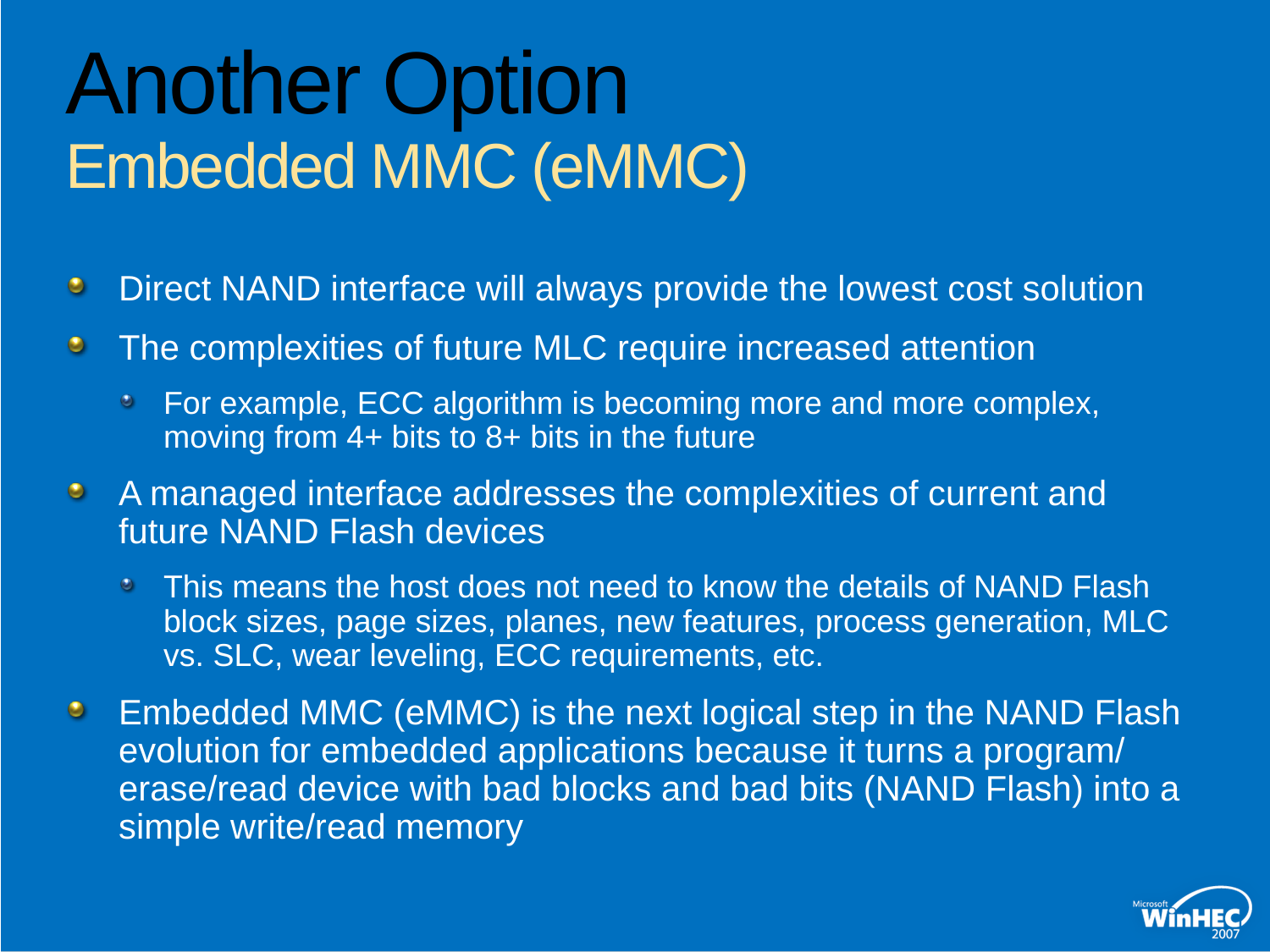

# Another Option Embedded MMC (eMMC)
Direct NAND interface will always provide the lowest cost solution
The complexities of future MLC require increased attention
For example, ECC algorithm is becoming more and more complex, moving from 4+ bits to 8+ bits in the future
A managed interface addresses the complexities of current and future NAND Flash devices
This means the host does not need to know the details of NAND Flash block sizes, page sizes, planes, new features, process generation, MLC vs. SLC, wear leveling, ECC requirements, etc.
Embedded MMC (eMMC) is the next logical step in the NAND Flash evolution for embedded applications because it turns a program/ erase/read device with bad blocks and bad bits (NAND Flash) into a simple write/read memory